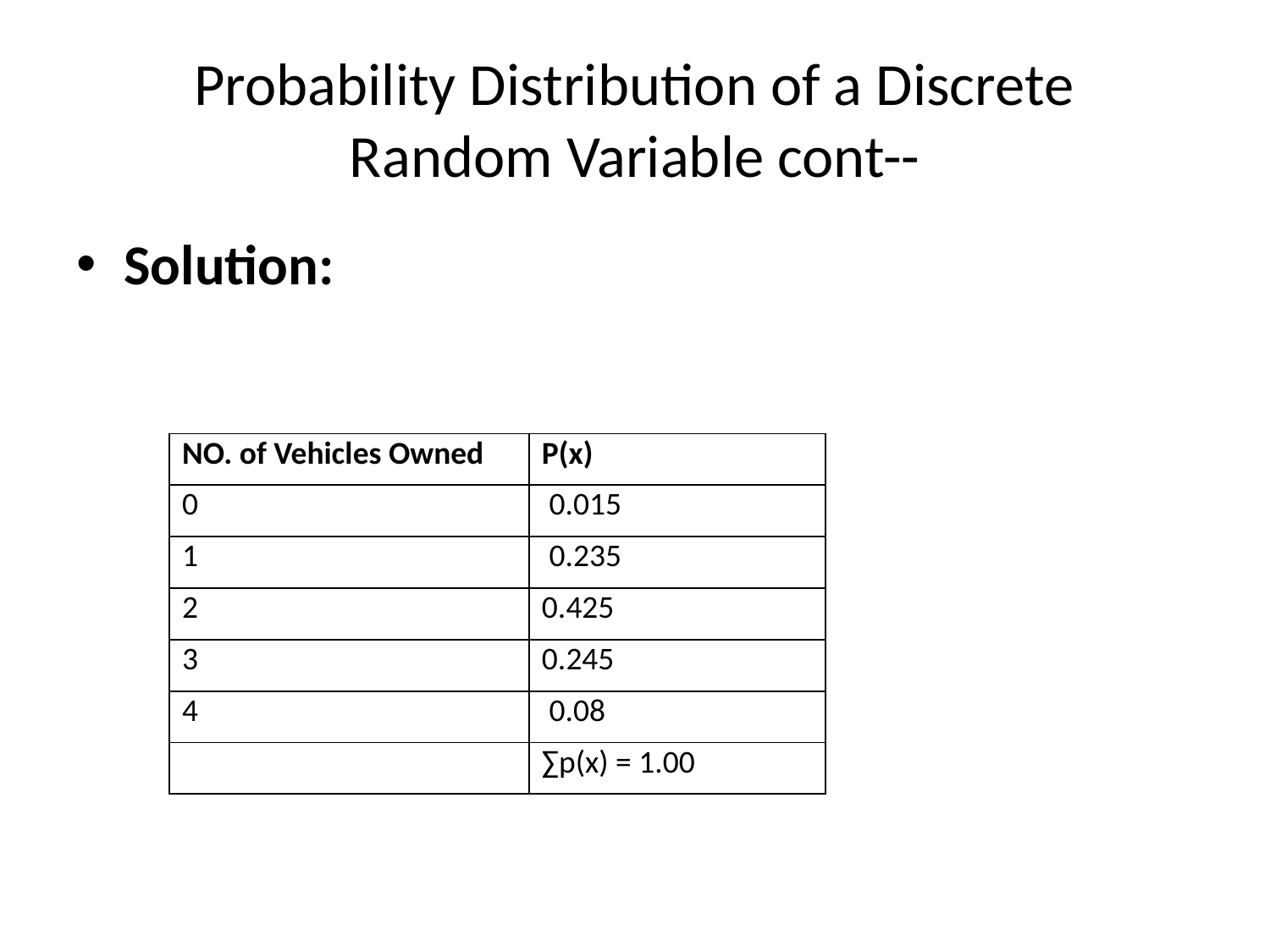

# Probability Distribution of a Discrete Random Variable cont--
Solution:

| NO. of Vehicles Owned | P(x) |
| --- | --- |
| 0 | 0.015 |
| 1 | 0.235 |
| 2 | 0.425 |
| 3 | 0.245 |
| 4 | 0.08 |
|  | ∑p(x) = 1.00 |